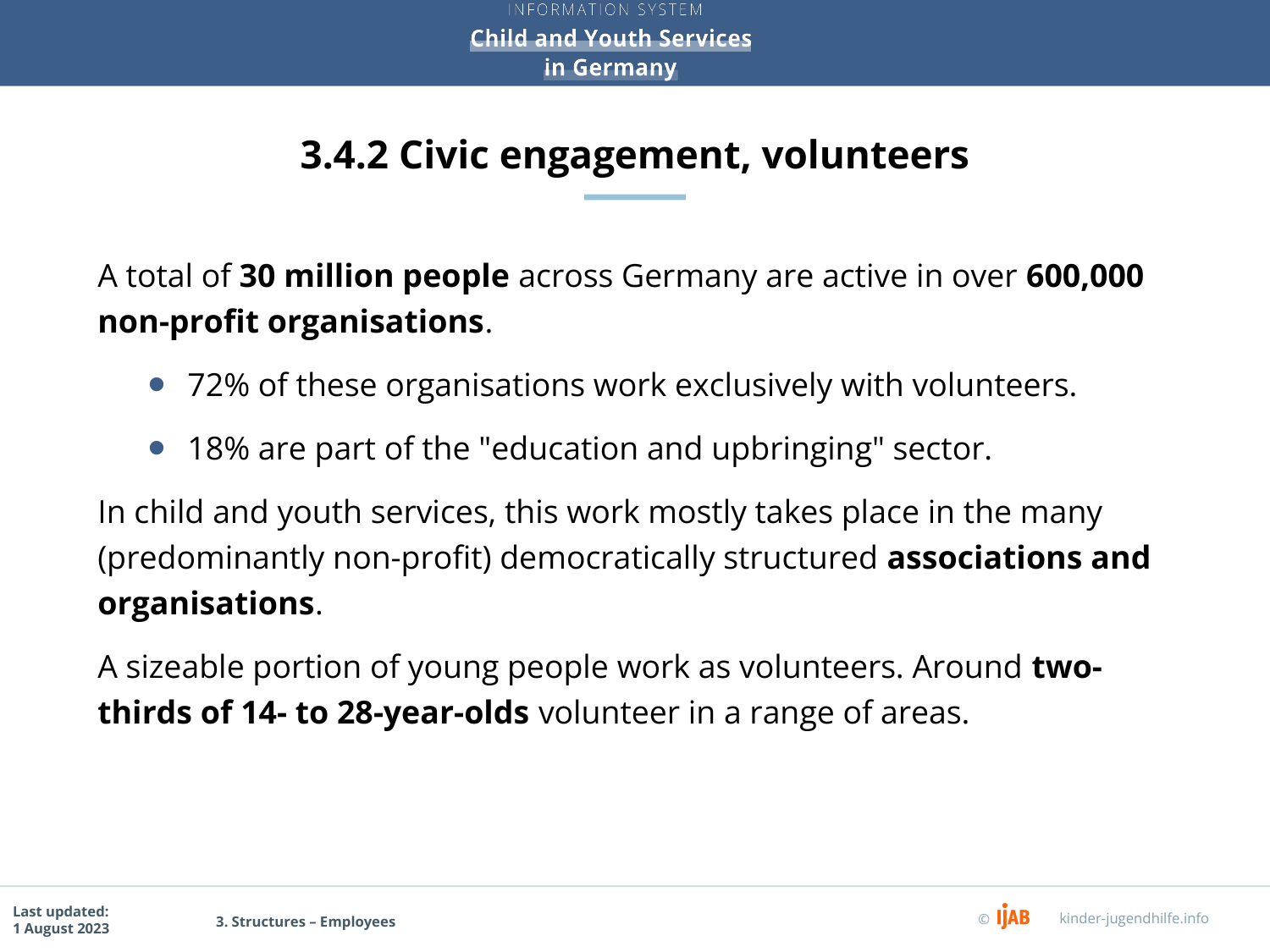

# 3.4.2 Civic engagement, volunteers
A total of 30 million people across Germany are active in over 600,000 non-profit organisations.
72% of these organisations work exclusively with volunteers.
18% are part of the "education and upbringing" sector.
In child and youth services, this work mostly takes place in the many (predominantly non-profit) democratically structured associations and organisations.
A sizeable portion of young people work as volunteers. Around two-thirds of 14- to 28-year-olds volunteer in a range of areas.
3. Structures – Employees